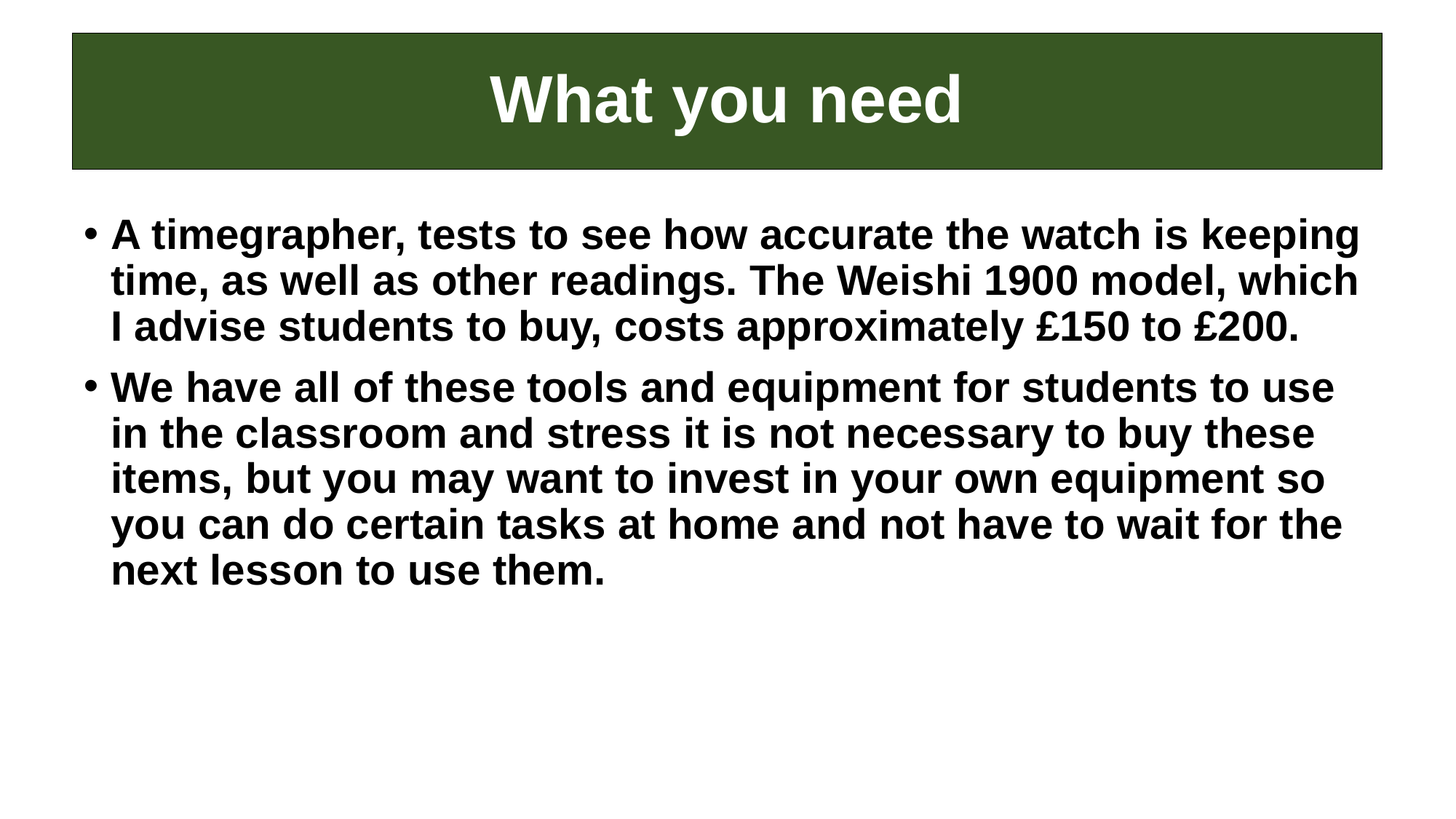

# What you need
A timegrapher, tests to see how accurate the watch is keeping time, as well as other readings. The Weishi 1900 model, which I advise students to buy, costs approximately £150 to £200.
We have all of these tools and equipment for students to use in the classroom and stress it is not necessary to buy these items, but you may want to invest in your own equipment so you can do certain tasks at home and not have to wait for the next lesson to use them.